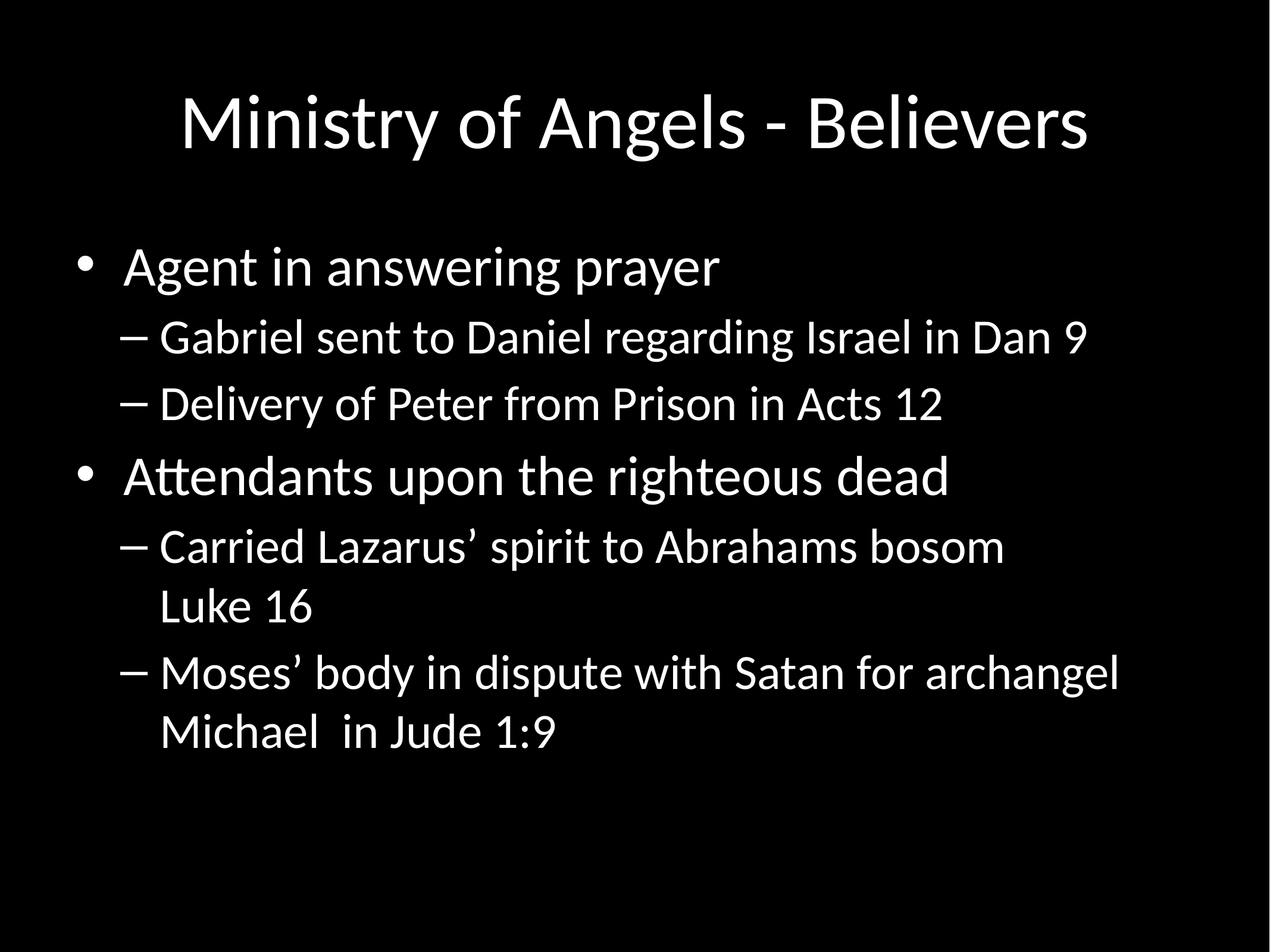

# Ministry of Angels - Believers
Agent in answering prayer
Gabriel sent to Daniel regarding Israel in Dan 9
Delivery of Peter from Prison in Acts 12
Attendants upon the righteous dead
Carried Lazarus’ spirit to Abrahams bosom
Luke 16
Moses’ body in dispute with Satan for archangel Michael  in Jude 1:9